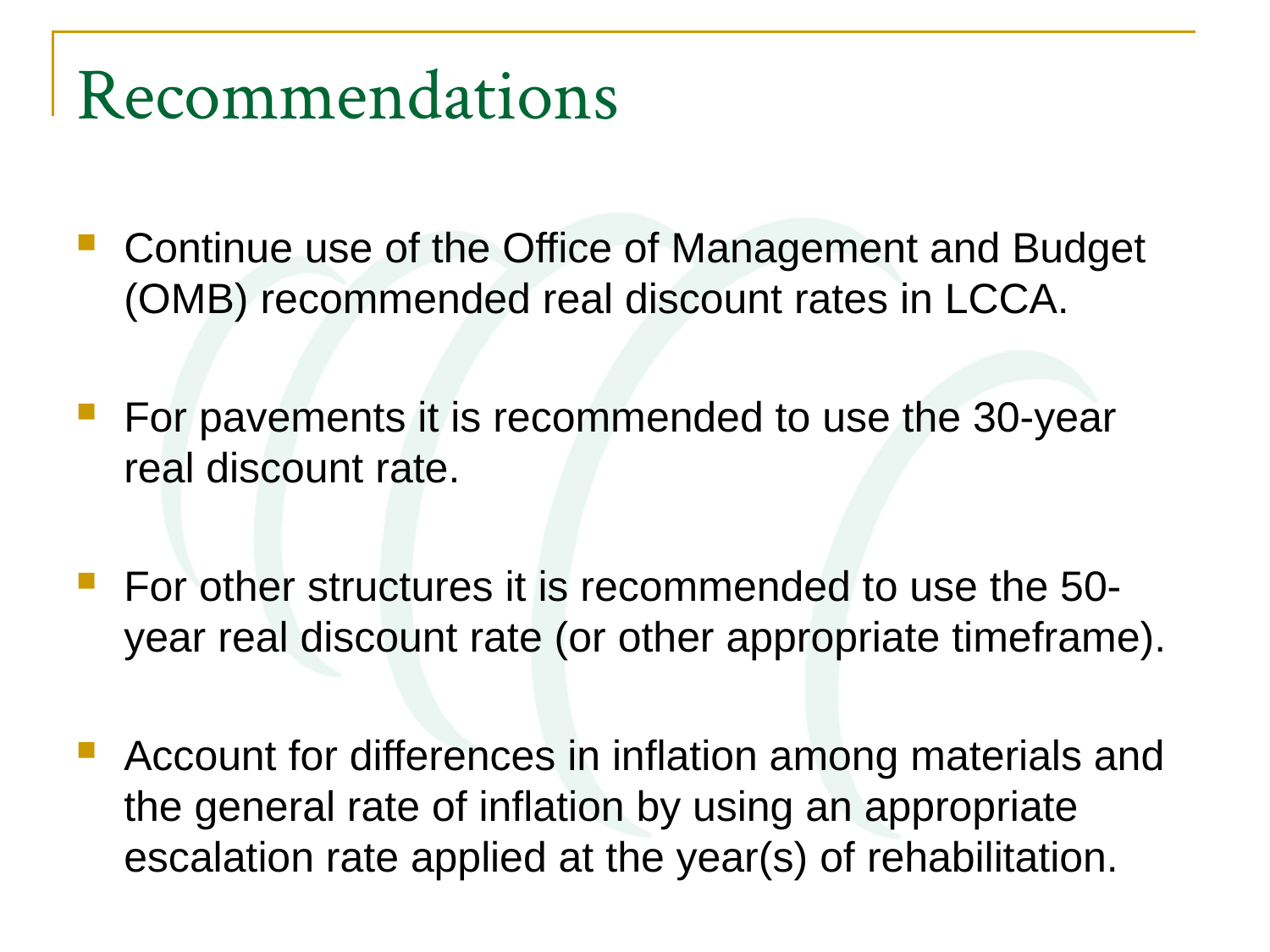

# Recommendations
Continue use of the Office of Management and Budget (OMB) recommended real discount rates in LCCA.

For pavements it is recommended to use the 30-year real discount rate.

For other structures it is recommended to use the 50-year real discount rate (or other appropriate timeframe).

Account for differences in inflation among materials and the general rate of inflation by using an appropriate escalation rate applied at the year(s) of rehabilitation.